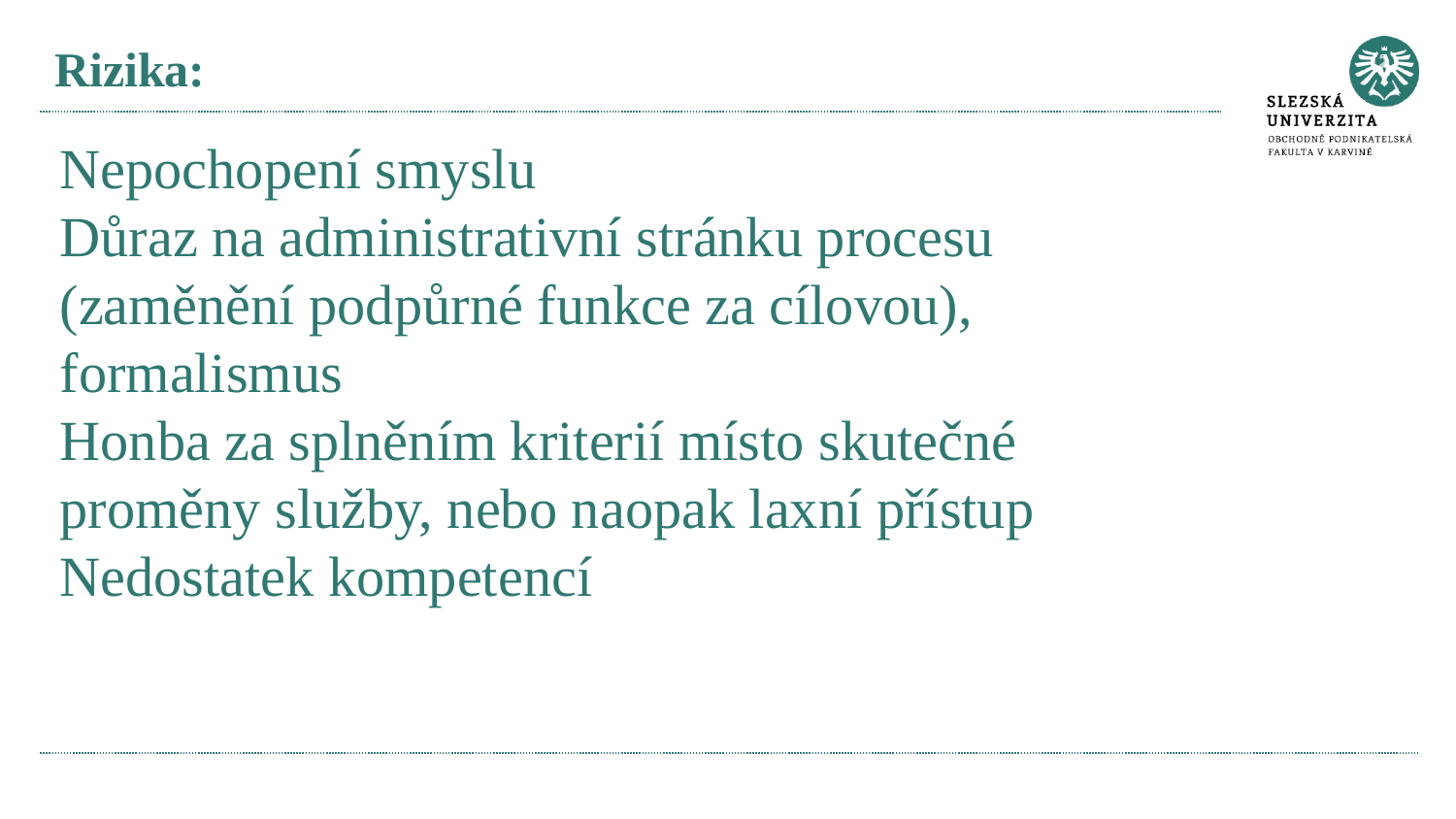

# Rizika:
Nepochopení smyslu
Důraz na administrativní stránku procesu (zaměnění podpůrné funkce za cílovou), formalismus
Honba za splněním kriterií místo skutečné proměny služby, nebo naopak laxní přístup
Nedostatek kompetencí